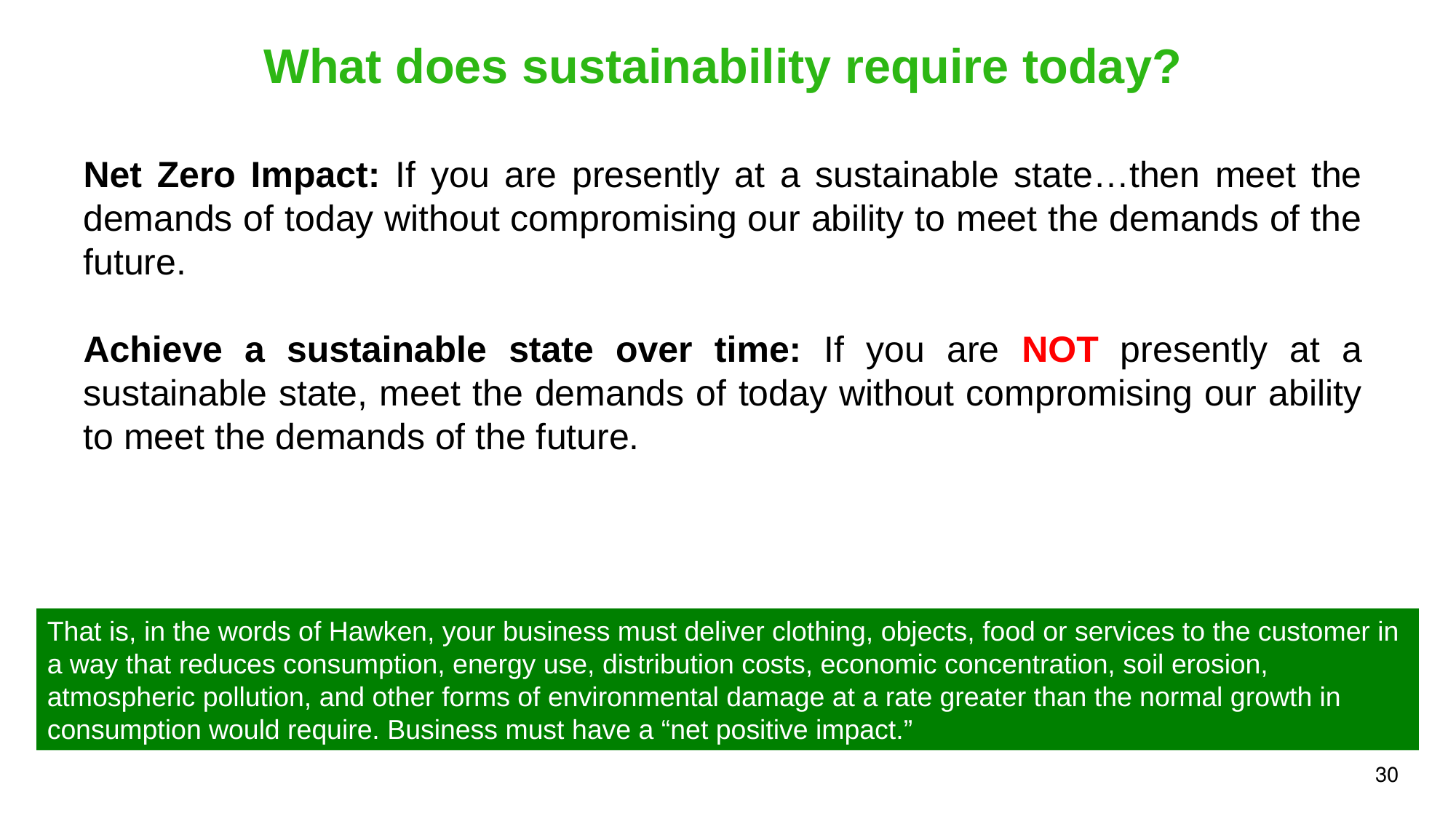

# What does sustainability require today?
Net Zero Impact: If you are presently at a sustainable state…then meet the demands of today without compromising our ability to meet the demands of the future.

Achieve a sustainable state over time: If you are NOT presently at a sustainable state, meet the demands of today without compromising our ability to meet the demands of the future.
That is, in the words of Hawken, your business must deliver clothing, objects, food or services to the customer in a way that reduces consumption, energy use, distribution costs, economic concentration, soil erosion, atmospheric pollution, and other forms of environmental damage at a rate greater than the normal growth in consumption would require. Business must have a “net positive impact.”
30